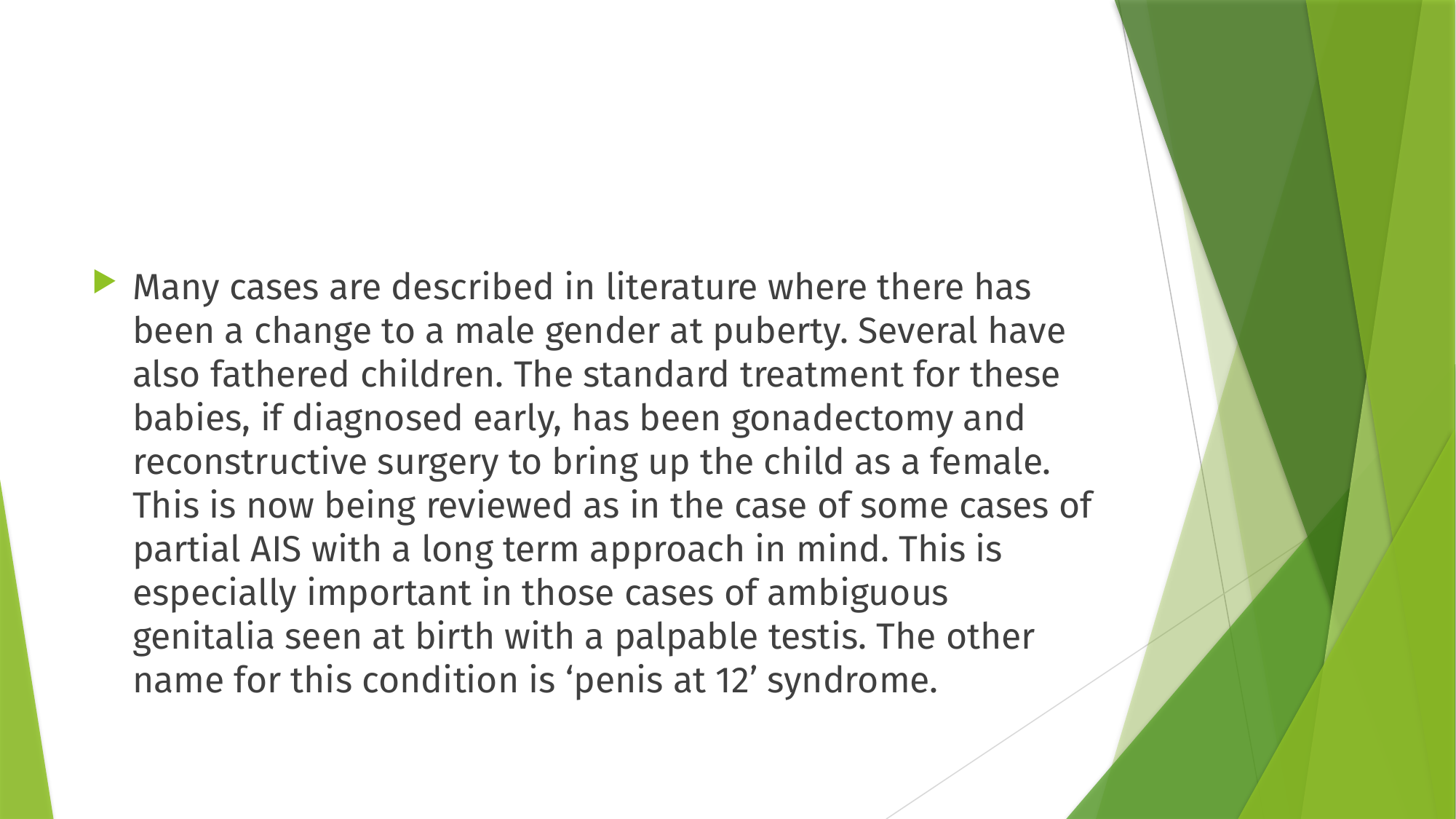

#
Many cases are described in literature where there has been a change to a male gender at puberty. Several have also fathered children. The standard treatment for these babies, if diagnosed early, has been gonadectomy and reconstructive surgery to bring up the child as a female. This is now being reviewed as in the case of some cases of partial AIS with a long term approach in mind. This is especially important in those cases of ambiguous genitalia seen at birth with a palpable testis. The other name for this condition is ‘penis at 12’ syndrome.